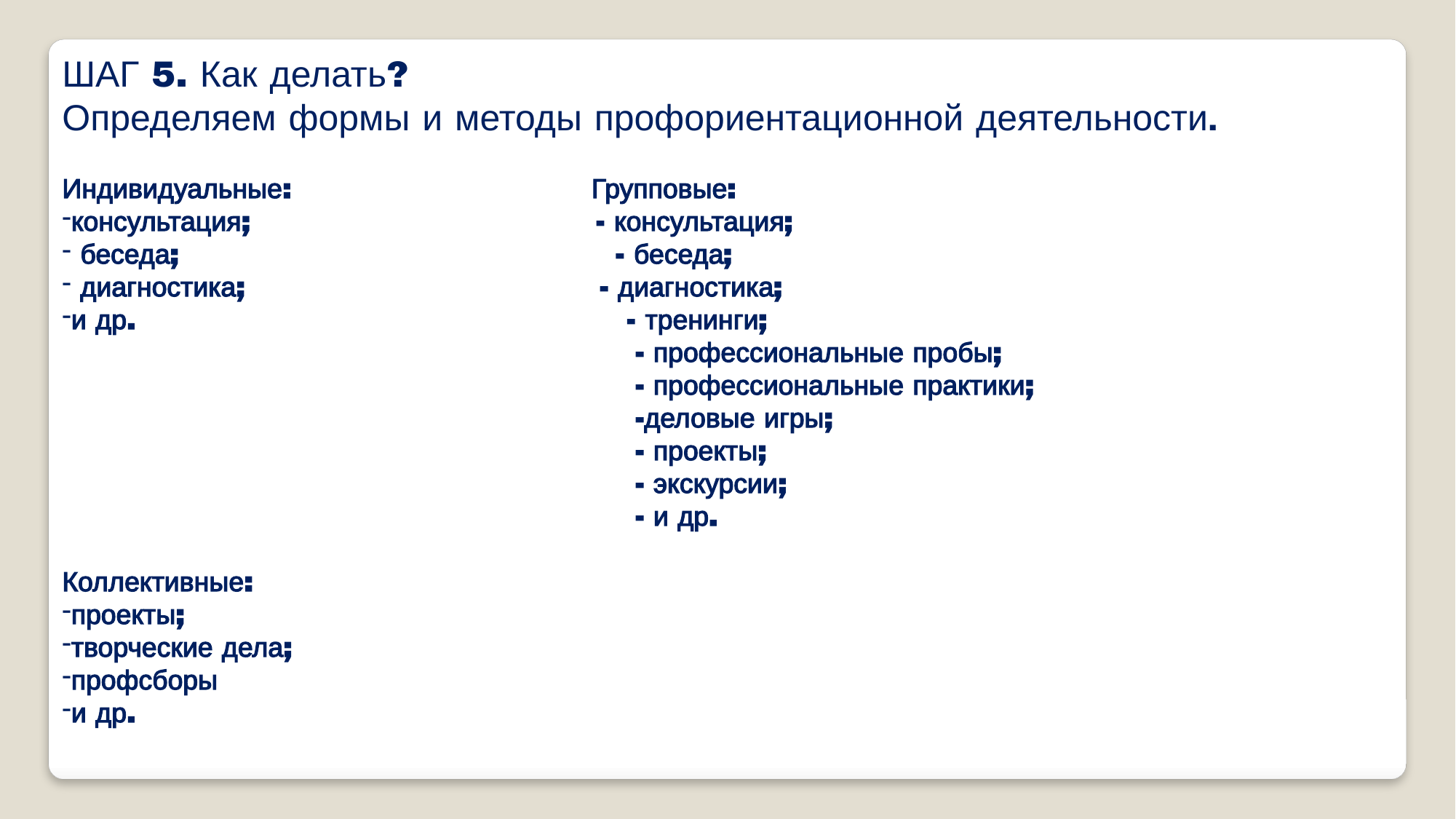

ШАГ 5. Как делать?
Определяем формы и методы профориентационной деятельности.

Индивидуальные:                                 Групповые:
консультация;                                      - консультация;
 беседа;                                                - беседа;
 диагностика;                                       - диагностика;
и др.                                                      - тренинги;
                                                               - профессиональные пробы;
                                                               - профессиональные практики;
                                                               -деловые игры;
                                                               - проекты;
                                                               - экскурсии;
                                                               - и др.

Коллективные:
проекты;
творческие дела;
профсборы
и др.